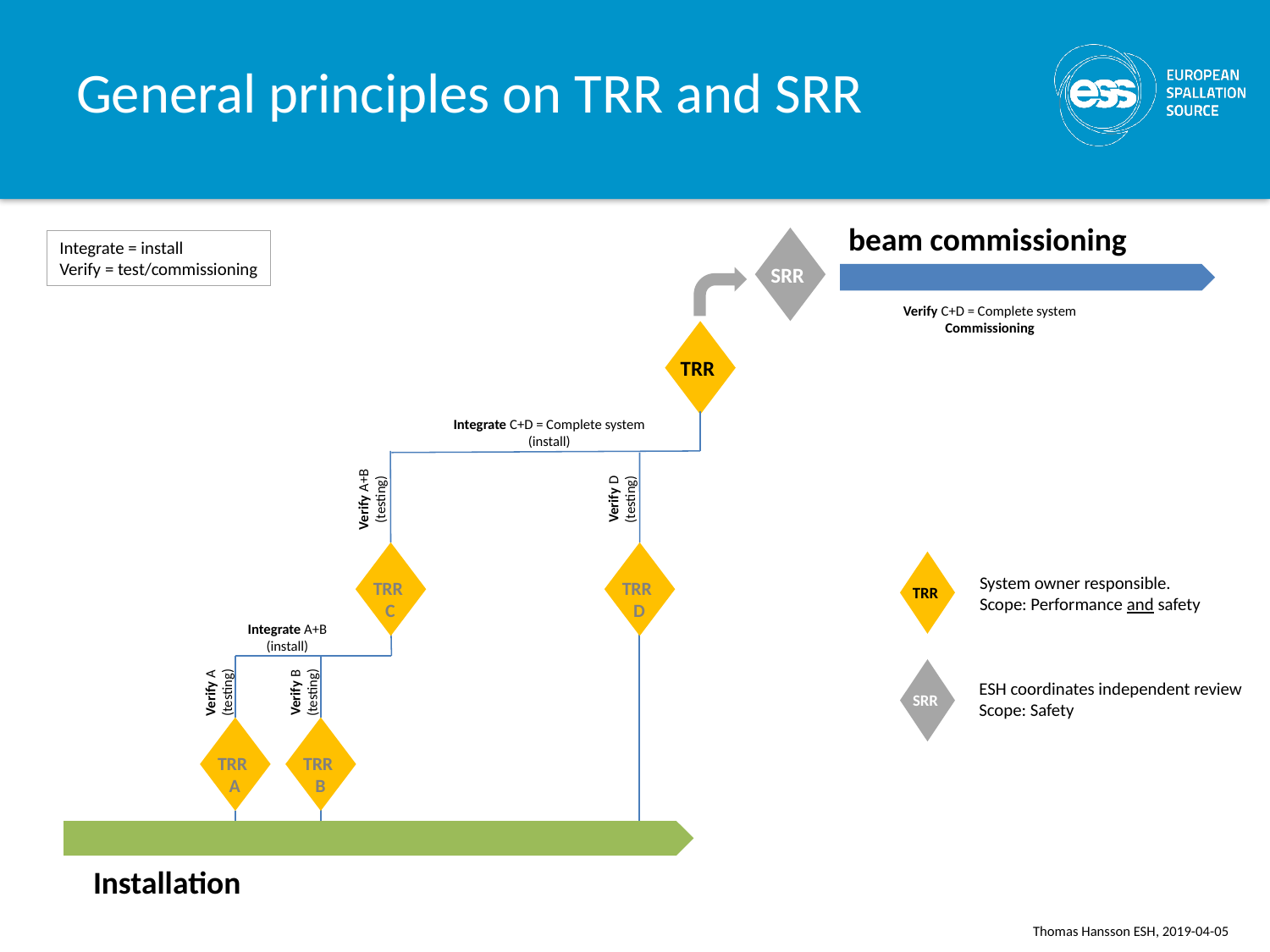

# General principles on TRR and SRR
beam commissioning

SRR

Integrate = install
Verify = test/commissioning

Verify C+D = Complete system
Commissioning

TRR

Integrate C+D = Complete system
(install)
Verify A+B
(testing)
Verify D
(testing)

TRR
 C

TRR
 D

TRR

System owner responsible.
Scope: Performance and safety
Integrate A+B
(install)

SRR

Verify A
(testing)
Verify B
(testing)
ESH coordinates independent review
Scope: Safety

TRR
 B

TRR
 A

Installation
Thomas Hansson ESH, 2019-04-05